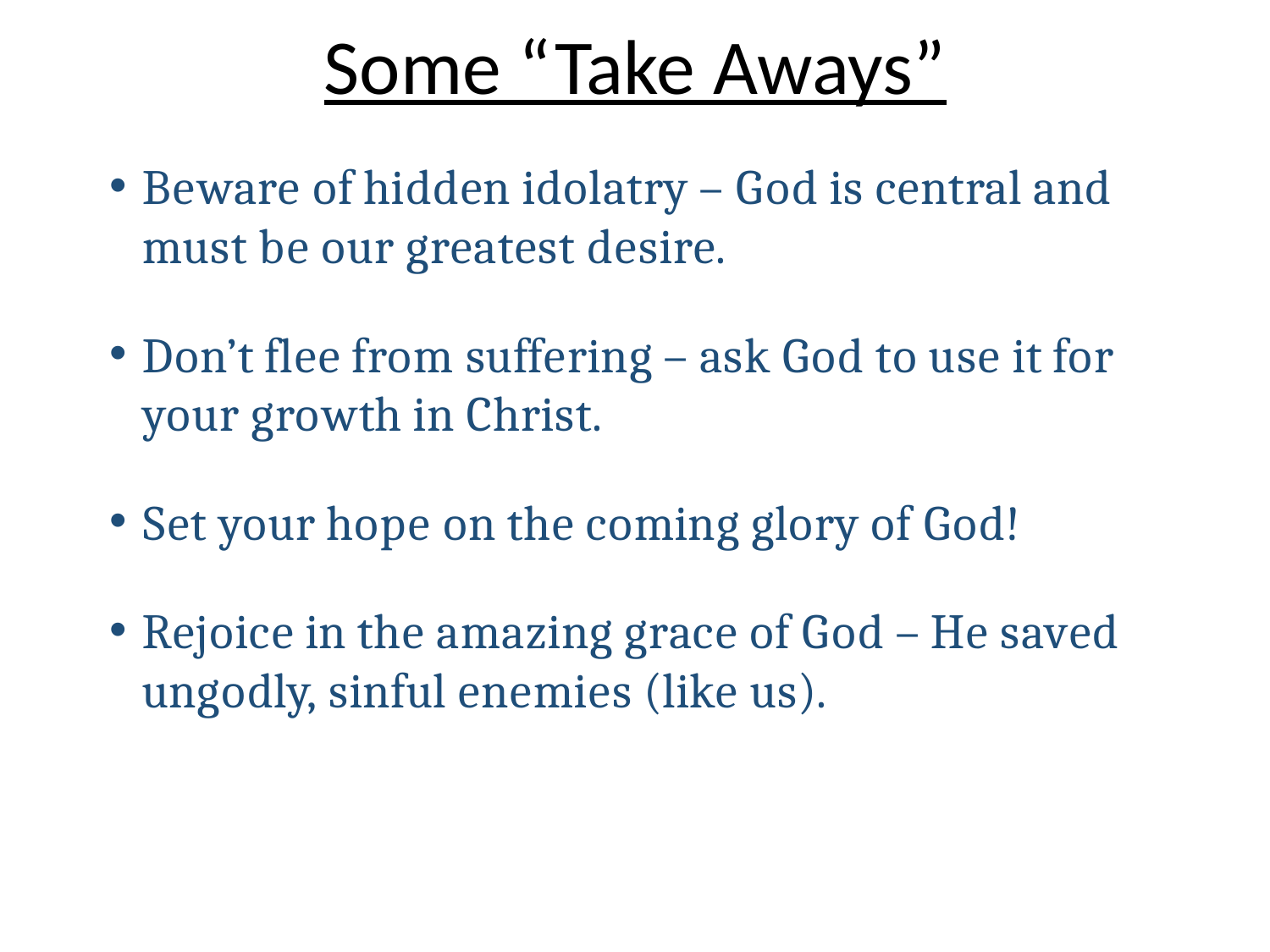

# Some “Take Aways”
Beware of hidden idolatry – God is central and must be our greatest desire.
Don’t flee from suffering – ask God to use it for your growth in Christ.
Set your hope on the coming glory of God!
Rejoice in the amazing grace of God – He saved ungodly, sinful enemies (like us).